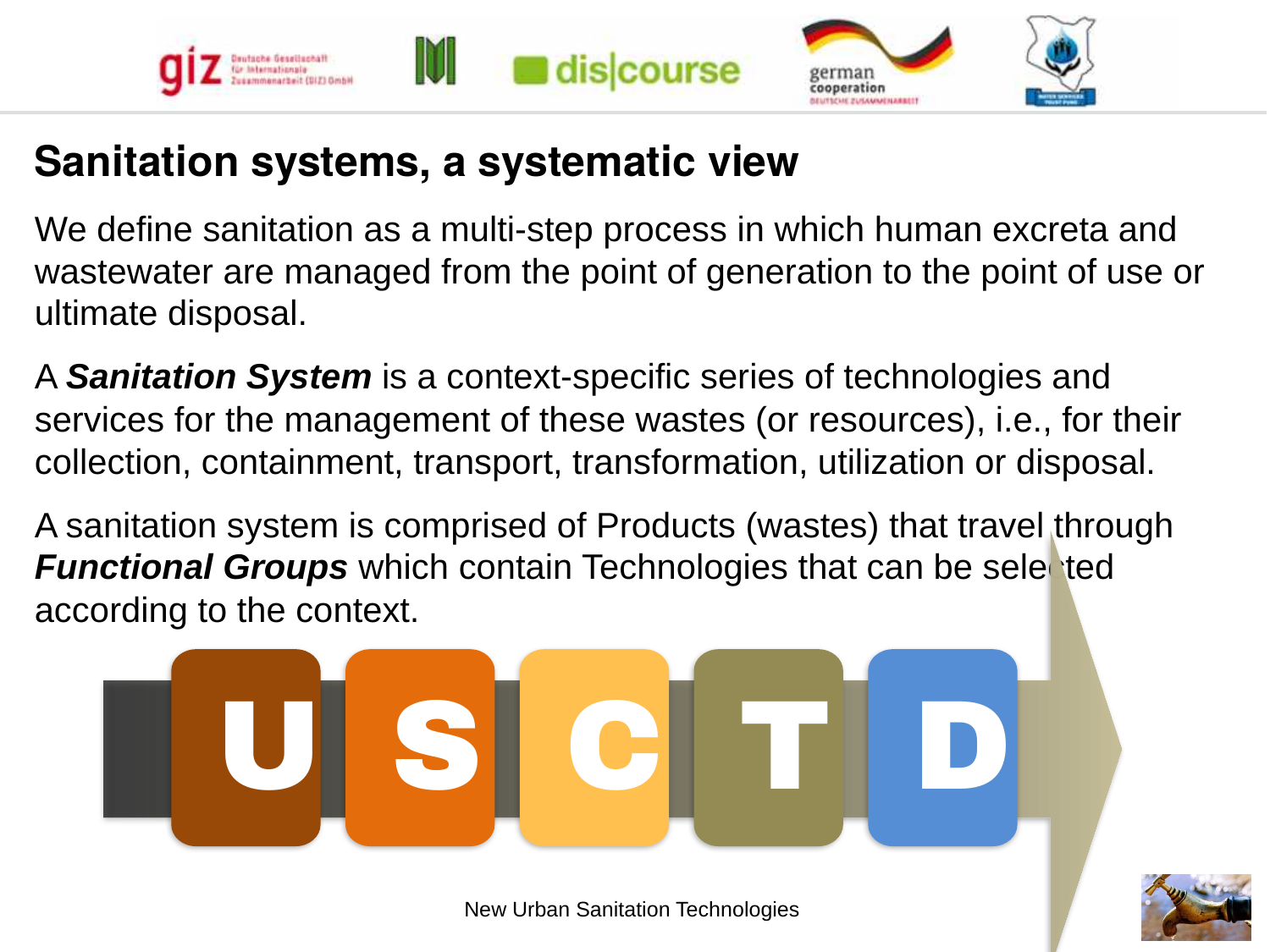

Sanitation systems, a systematic view
We define sanitation as a multi-step process in which human excreta and wastewater are managed from the point of generation to the point of use or ultimate disposal.
A Sanitation System is a context-specific series of technologies and services for the management of these wastes (or resources), i.e., for their collection, containment, transport, transformation, utilization or disposal.
A sanitation system is comprised of Products (wastes) that travel through Functional Groups which contain Technologies that can be selected according to the context.

U
S
C
T
D